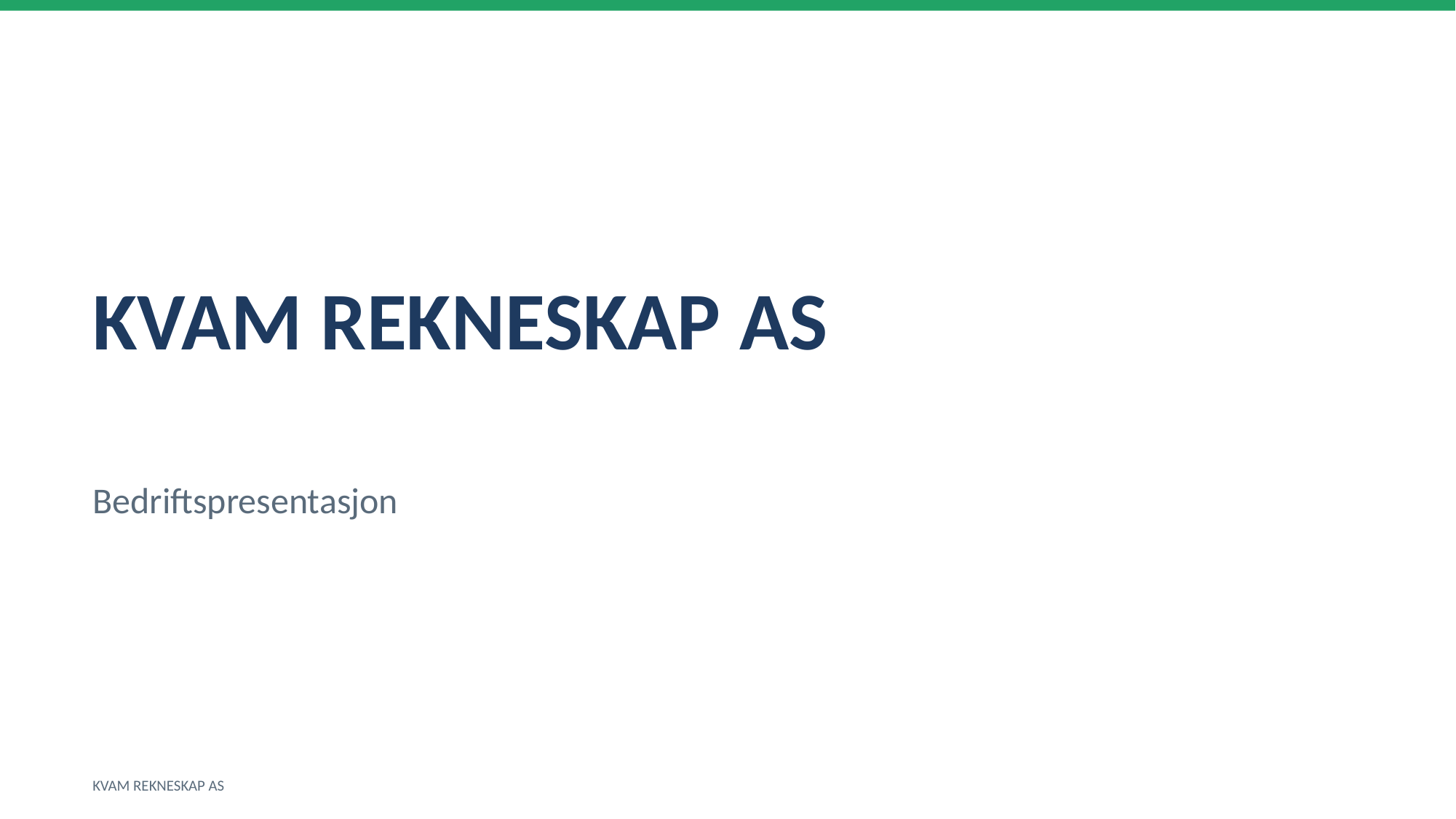

KVAM REKNESKAP AS
Bedriftspresentasjon
KVAM REKNESKAP AS